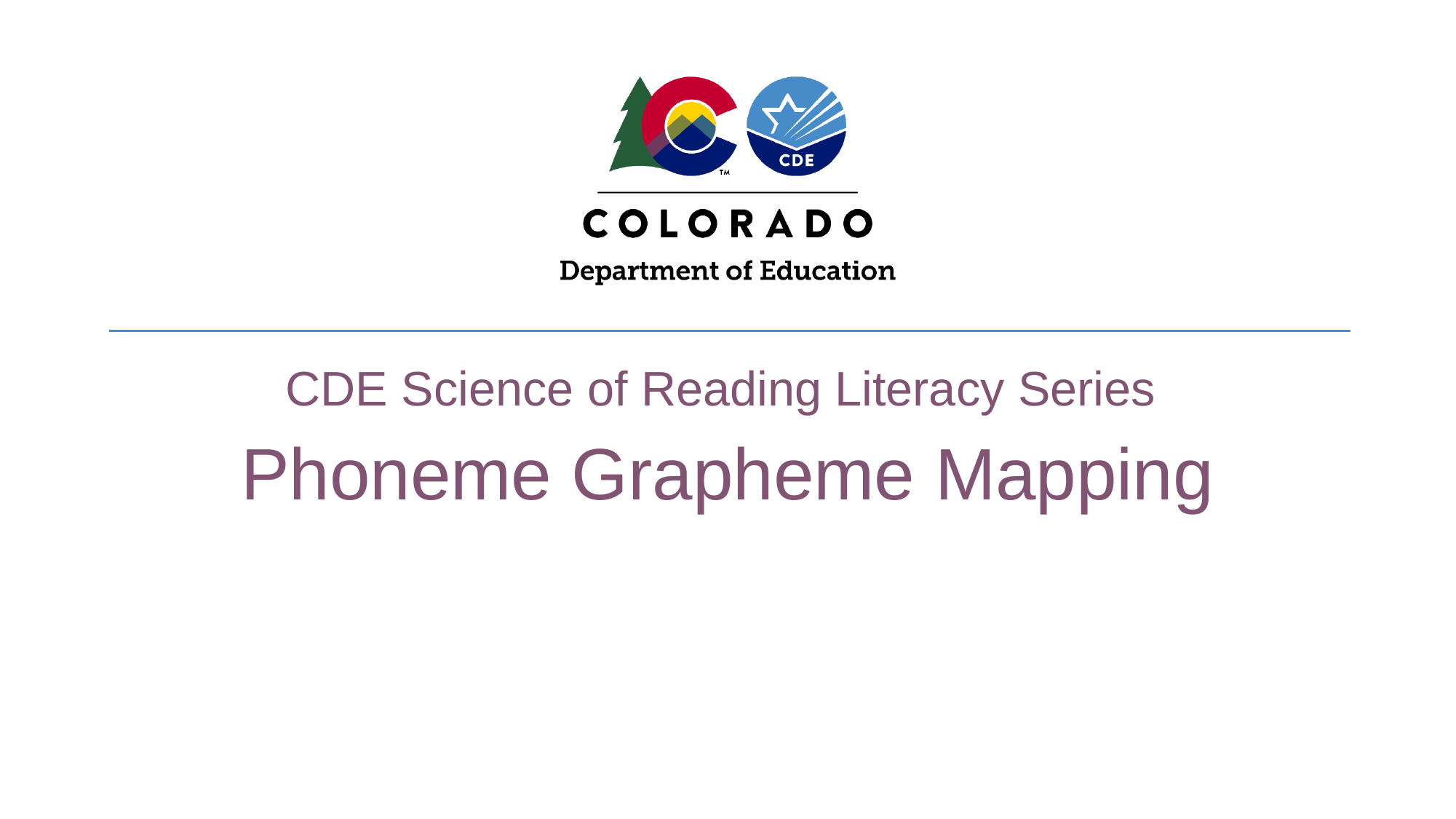

CDE Science of Reading Literacy Series
Phoneme Grapheme Mapping